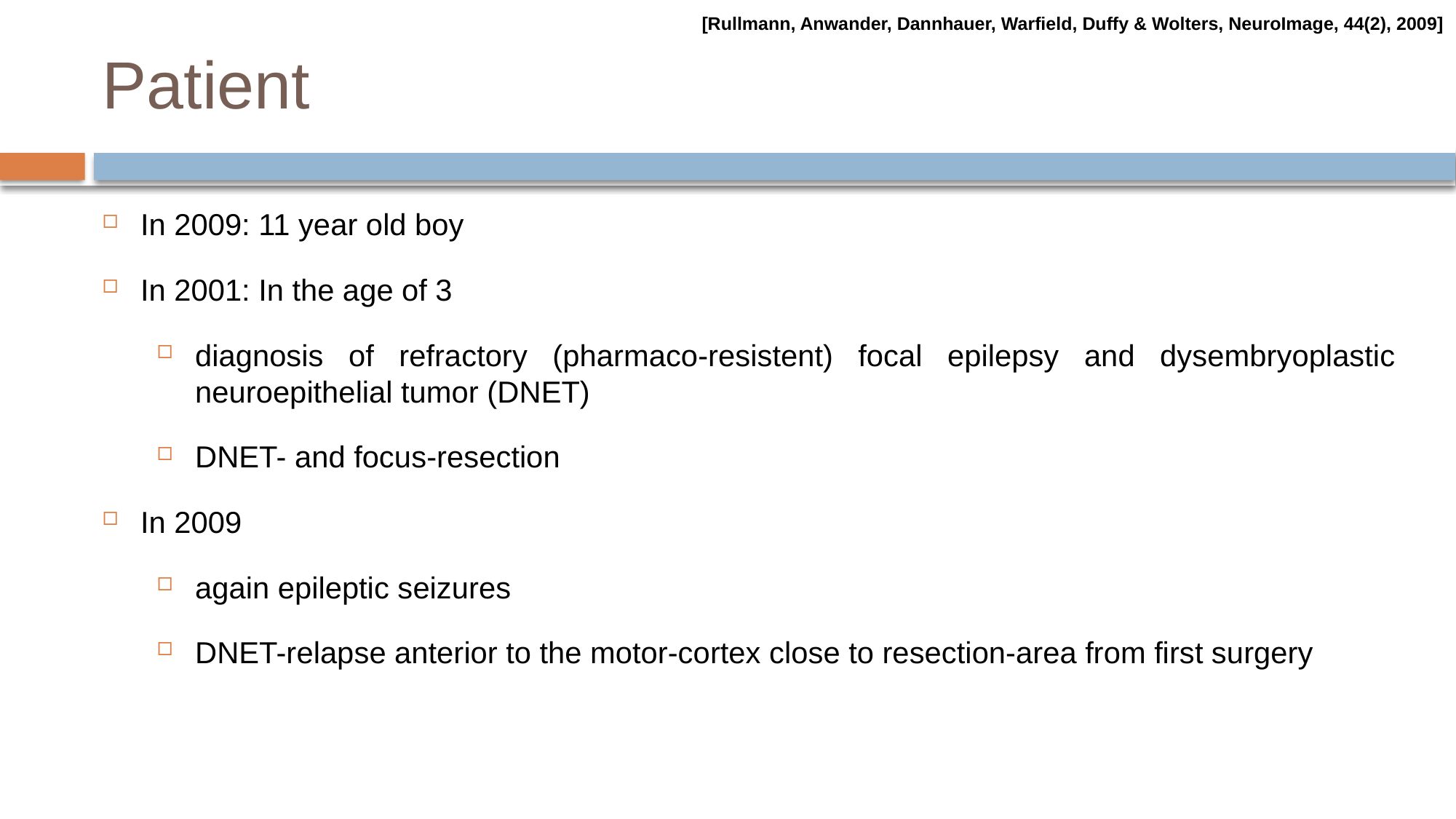

[Rullmann, Anwander, Dannhauer, Warfield, Duffy & Wolters, NeuroImage, 44(2), 2009]
# Patient
In 2009: 11 year old boy
In 2001: In the age of 3
diagnosis of refractory (pharmaco-resistent) focal epilepsy and dysembryoplastic neuroepithelial tumor (DNET)
DNET- and focus-resection
In 2009
again epileptic seizures
DNET-relapse anterior to the motor-cortex close to resection-area from first surgery